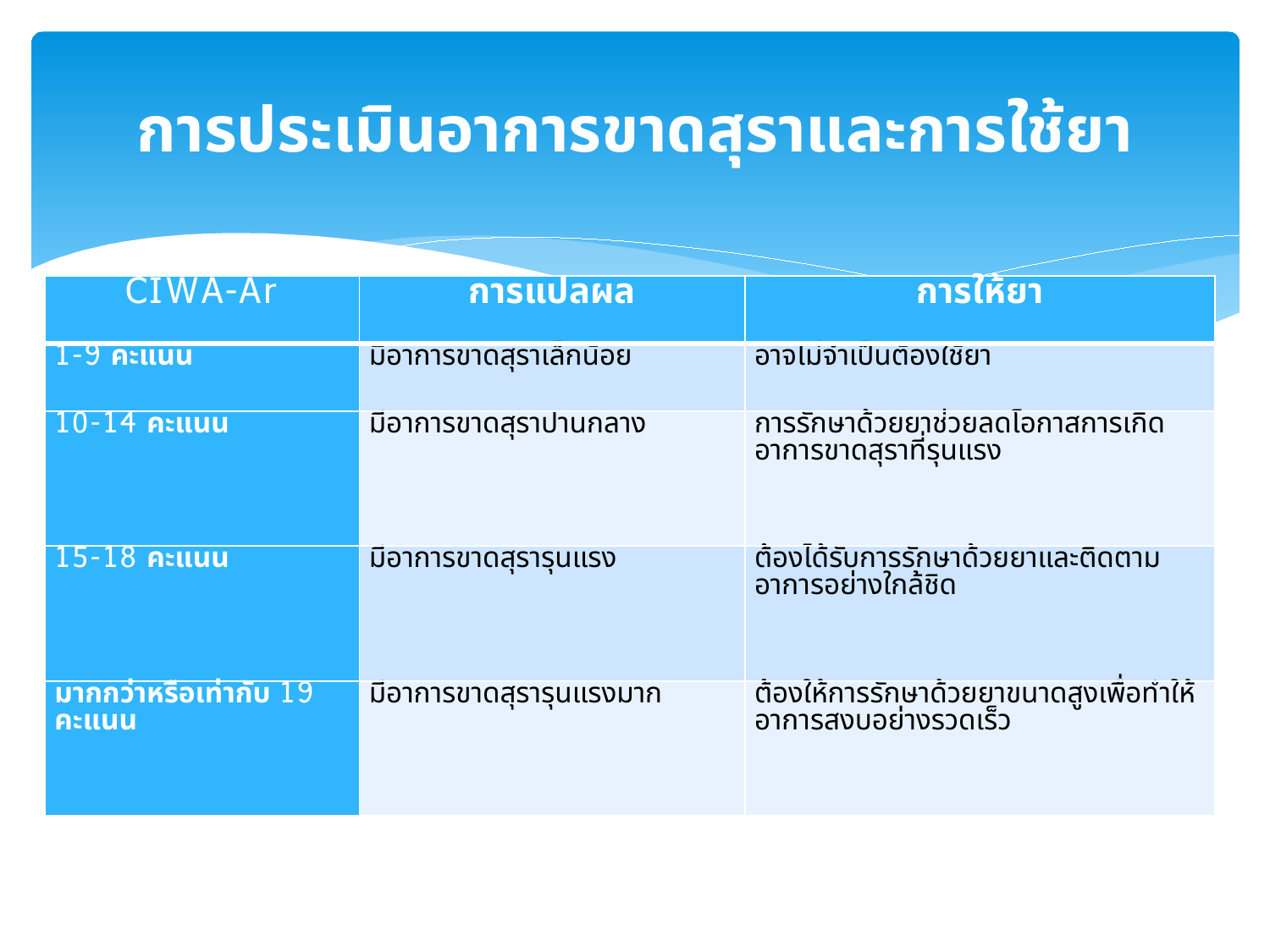

# การประเมินอาการขาดสุราและการใช้ยา
| CIWA-Ar | การแปลผล | การให้ยา |
| --- | --- | --- |
| 1-9 คะแนน | มีอาการขาดสุราเล็กน้อย | อาจไม่จำเป็นต้องใช้ยา |
| 10-14 คะแนน | มีอาการขาดสุราปานกลาง | การรักษาด้วยยาช่วยลดโอกาสการเกิดอาการขาดสุราที่รุนแรง |
| 15-18 คะแนน | มีอาการขาดสุรารุนแรง | ต้องได้รับการรักษาด้วยยาและติดตามอาการอย่างใกล้ชิด |
| มากกว่าหรือเท่ากับ 19 คะแนน | มีอาการขาดสุรารุนแรงมาก | ต้องให้การรักษาด้วยยาขนาดสูงเพื่อทำให้อาการสงบอย่างรวดเร็ว |